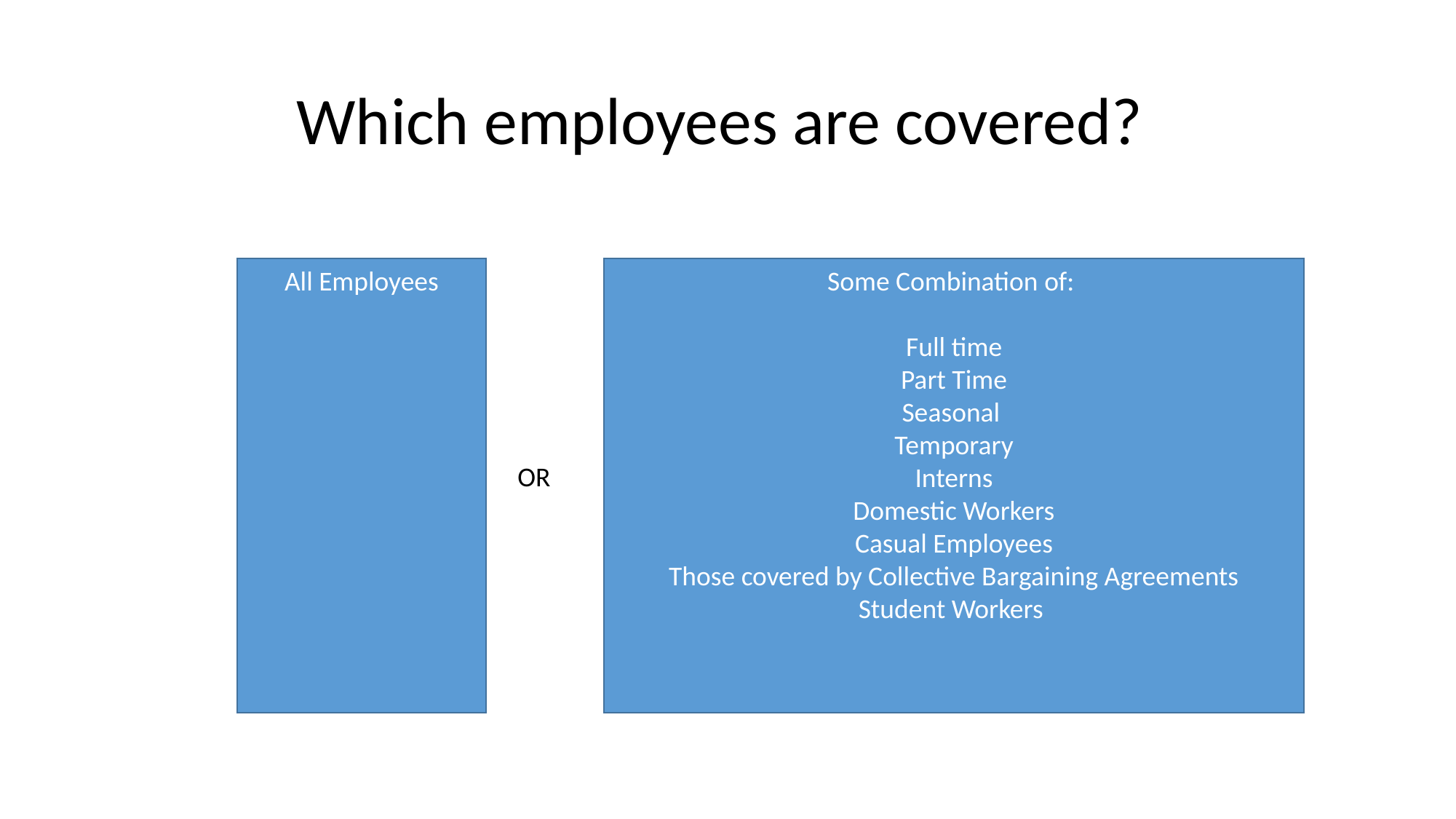

# Which employees are covered?
All Employees
Some Combination of:

Full time
Part Time
Seasonal
Temporary
Interns
Domestic Workers
Casual Employees
Those covered by Collective Bargaining Agreements
Student Workers
OR